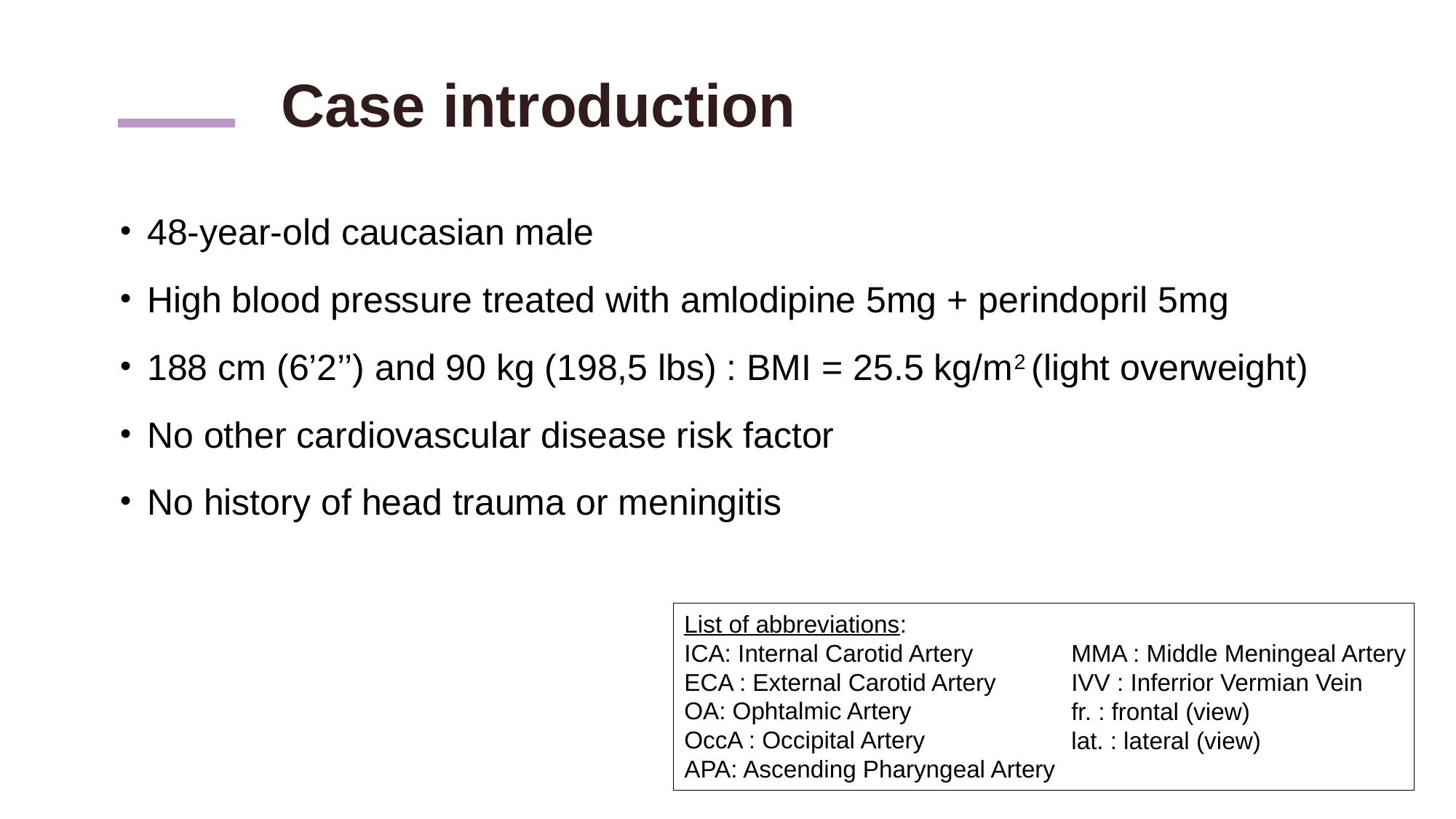

# Case introduction
48-year-old caucasian male
High blood pressure treated with amlodipine 5mg + perindopril 5mg
188 cm (6’2’’) and 90 kg (198,5 lbs) : BMI = 25.5 kg/m2 (light overweight)
No other cardiovascular disease risk factor
No history of head trauma or meningitis
List of abbreviations:
ICA: Internal Carotid Artery
ECA : External Carotid Artery
OA: Ophtalmic Artery
OccA : Occipital Artery
APA: Ascending Pharyngeal Artery

MMA : Middle Meningeal Artery
IVV : Inferrior Vermian Vein
fr. : frontal (view)
lat. : lateral (view)